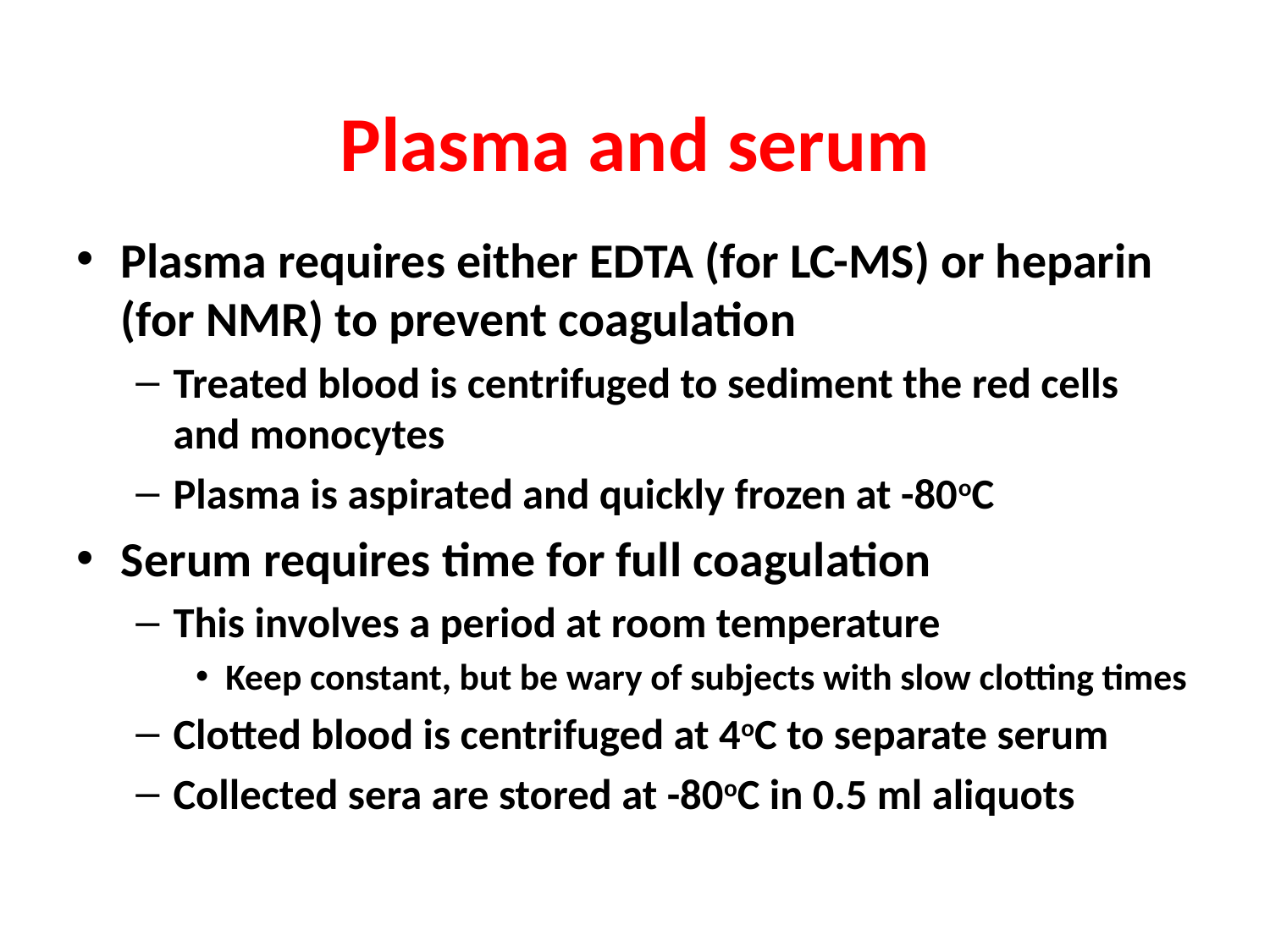

# Plasma and serum
Plasma requires either EDTA (for LC-MS) or heparin (for NMR) to prevent coagulation
Treated blood is centrifuged to sediment the red cells and monocytes
Plasma is aspirated and quickly frozen at -80oC
Serum requires time for full coagulation
This involves a period at room temperature
Keep constant, but be wary of subjects with slow clotting times
Clotted blood is centrifuged at 4oC to separate serum
Collected sera are stored at -80oC in 0.5 ml aliquots